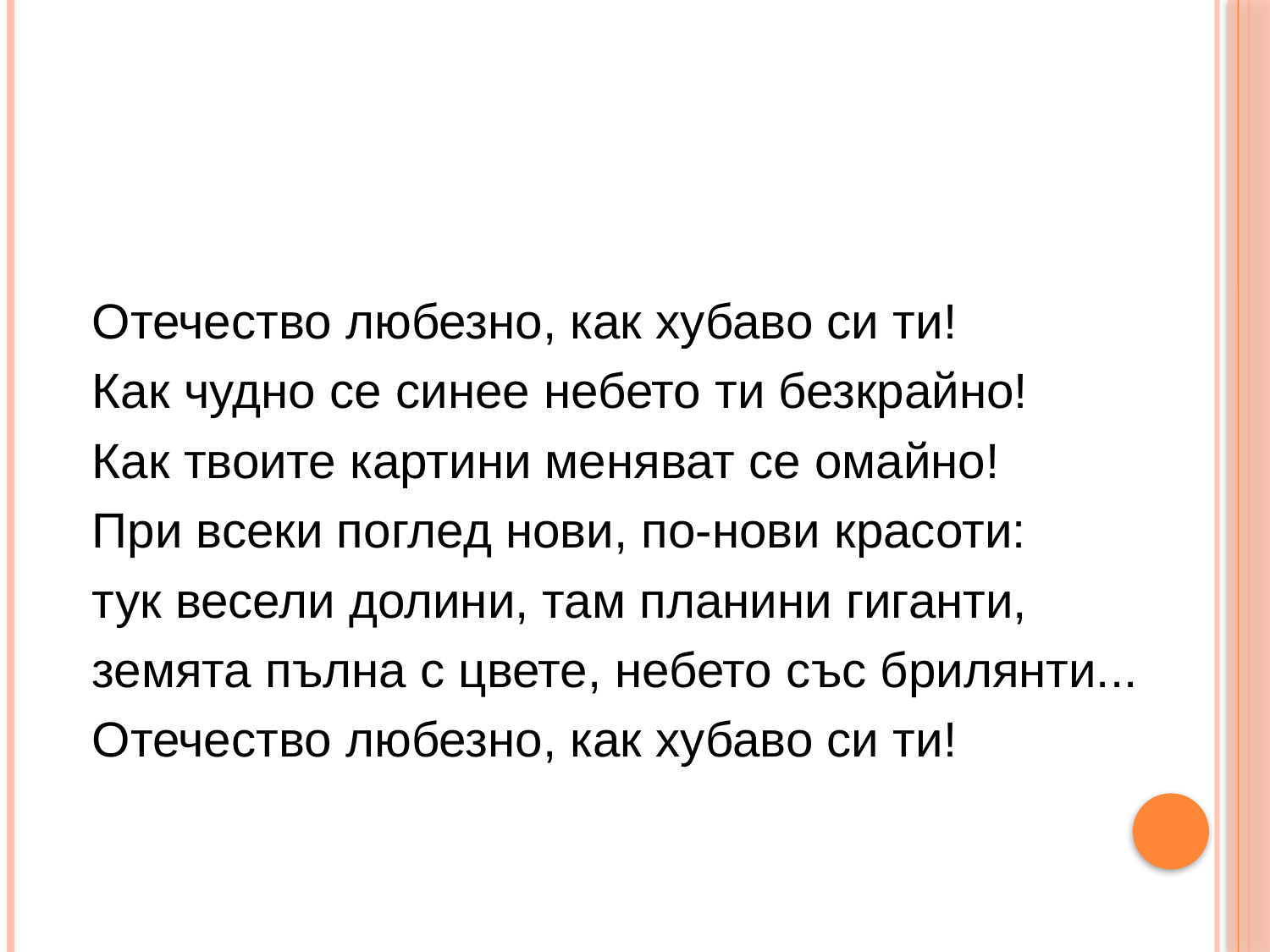

#

    Отечество любезно, как хубаво си ти!
    Как чудно се синее небето ти безкрайно!
    Как твоите картини меняват се омайно!
    При всеки поглед нови, по-нови красоти:
    тук весели долини, там планини гиганти,
    земята пълна с цвете, небето със брилянти...
    Отечество любезно, как хубаво си ти!